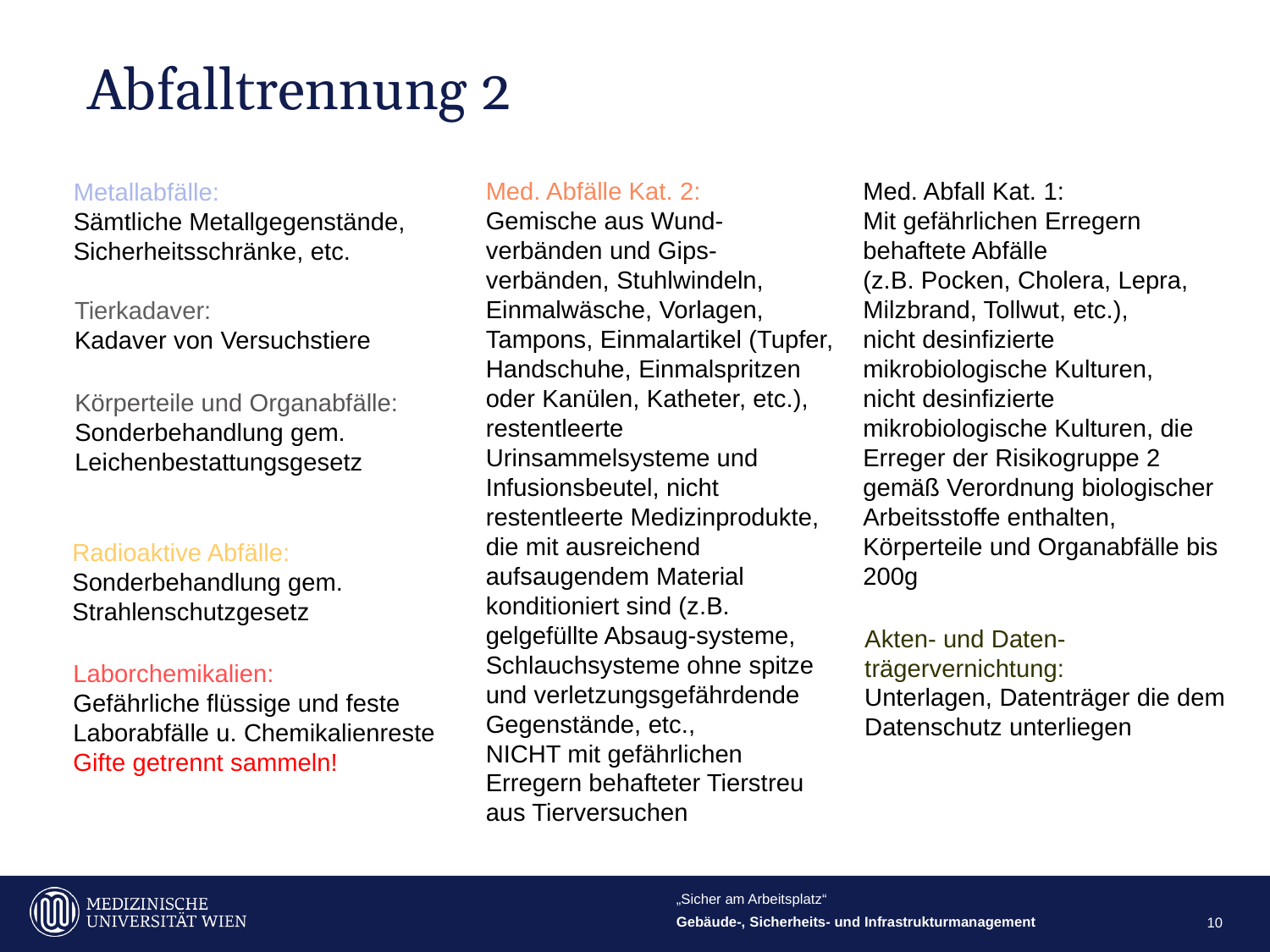

# Abfalltrennung 2
Med. Abfall Kat. 1:
Mit gefährlichen Erregern behaftete Abfälle
(z.B. Pocken, Cholera, Lepra, Milzbrand, Tollwut, etc.),
nicht desinfizierte mikrobiologische Kulturen,
nicht desinfizierte mikrobiologische Kulturen, die Erreger der Risikogruppe 2 gemäß Verordnung biologischer Arbeitsstoffe enthalten, Körperteile und Organabfälle bis 200g
Med. Abfälle Kat. 2:
Gemische aus Wund-verbänden und Gips-verbänden, Stuhlwindeln, Einmalwäsche, Vorlagen, Tampons, Einmalartikel (Tupfer, Handschuhe, Einmalspritzen oder Kanülen, Katheter, etc.), restentleerte Urinsammelsysteme und Infusionsbeutel, nicht restentleerte Medizinprodukte, die mit ausreichend aufsaugendem Material konditioniert sind (z.B. gelgefüllte Absaug-systeme, Schlauchsysteme ohne spitze und verletzungsgefährdende Gegenstände, etc.,
NICHT mit gefährlichen Erregern behafteter Tierstreu aus Tierversuchen
Metallabfälle:
Sämtliche Metallgegenstände,    Sicherheitsschränke, etc.
Tierkadaver:
Kadaver von Versuchstiere
Körperteile und Organabfälle:
Sonderbehandlung gem.
Leichenbestattungsgesetz
Radioaktive Abfälle: Sonderbehandlung gem. Strahlenschutzgesetz
Akten- und Daten-trägervernichtung:
Unterlagen, Datenträger die dem Datenschutz unterliegen
Laborchemikalien:
Gefährliche flüssige und feste  Laborabfälle u. Chemikalienreste
Gifte getrennt sammeln!
„Sicher am Arbeitsplatz“
10
Gebäude-, Sicherheits- und Infrastrukturmanagement